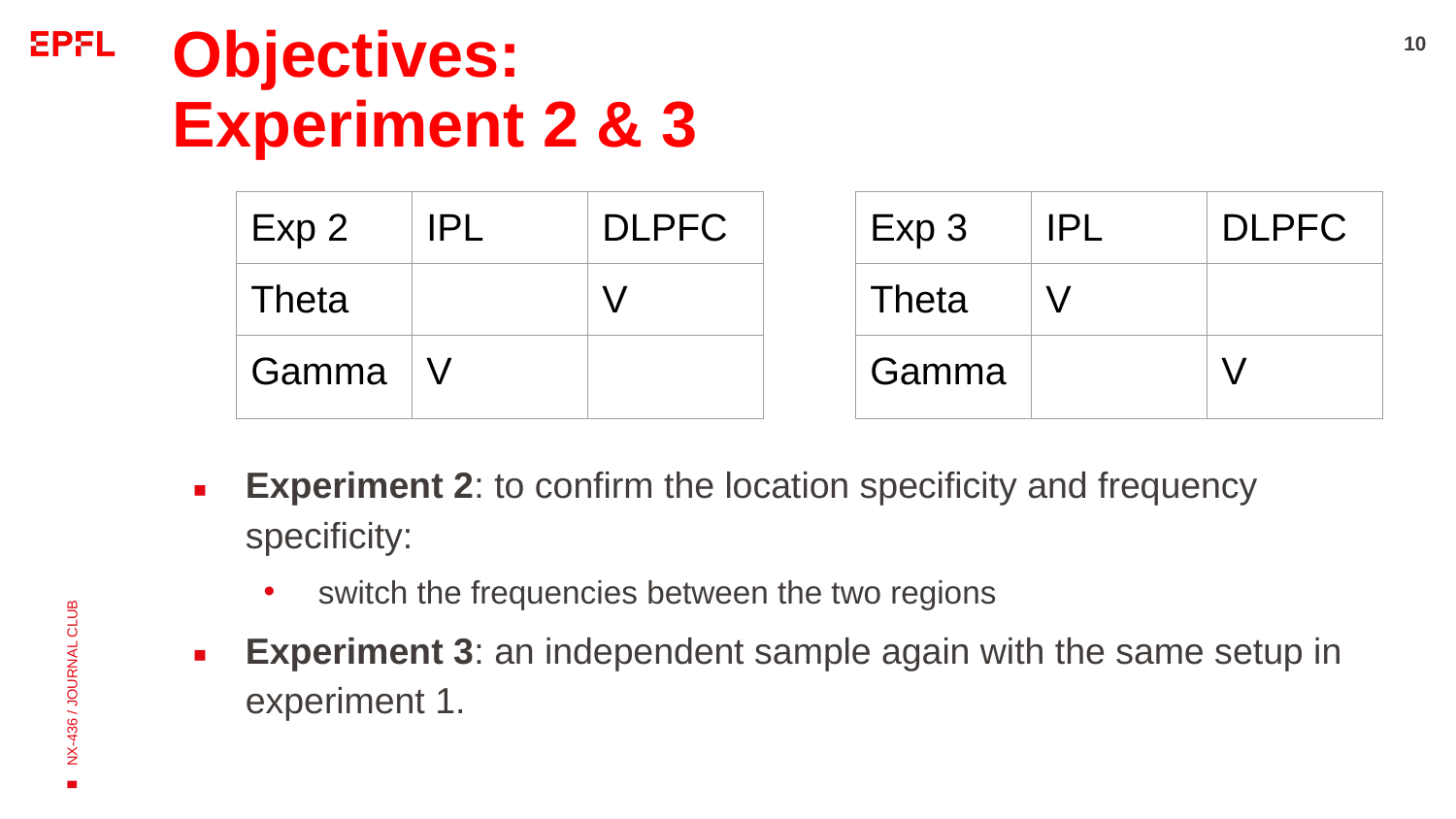

# Objectives: Experiment 2 & 3
10
| Exp 2 | IPL | DLPFC |
| --- | --- | --- |
| Theta |  | V |
| Gamma | V |  |
| Exp 3 | IPL | DLPFC |
| --- | --- | --- |
| Theta | V |  |
| Gamma |  | V |
NX-436 / JOURNAL CLUB
Experiment 2: to confirm the location specificity and frequency specificity:
switch the frequencies between the two regions
Experiment 3: an independent sample again with the same setup in experiment 1.